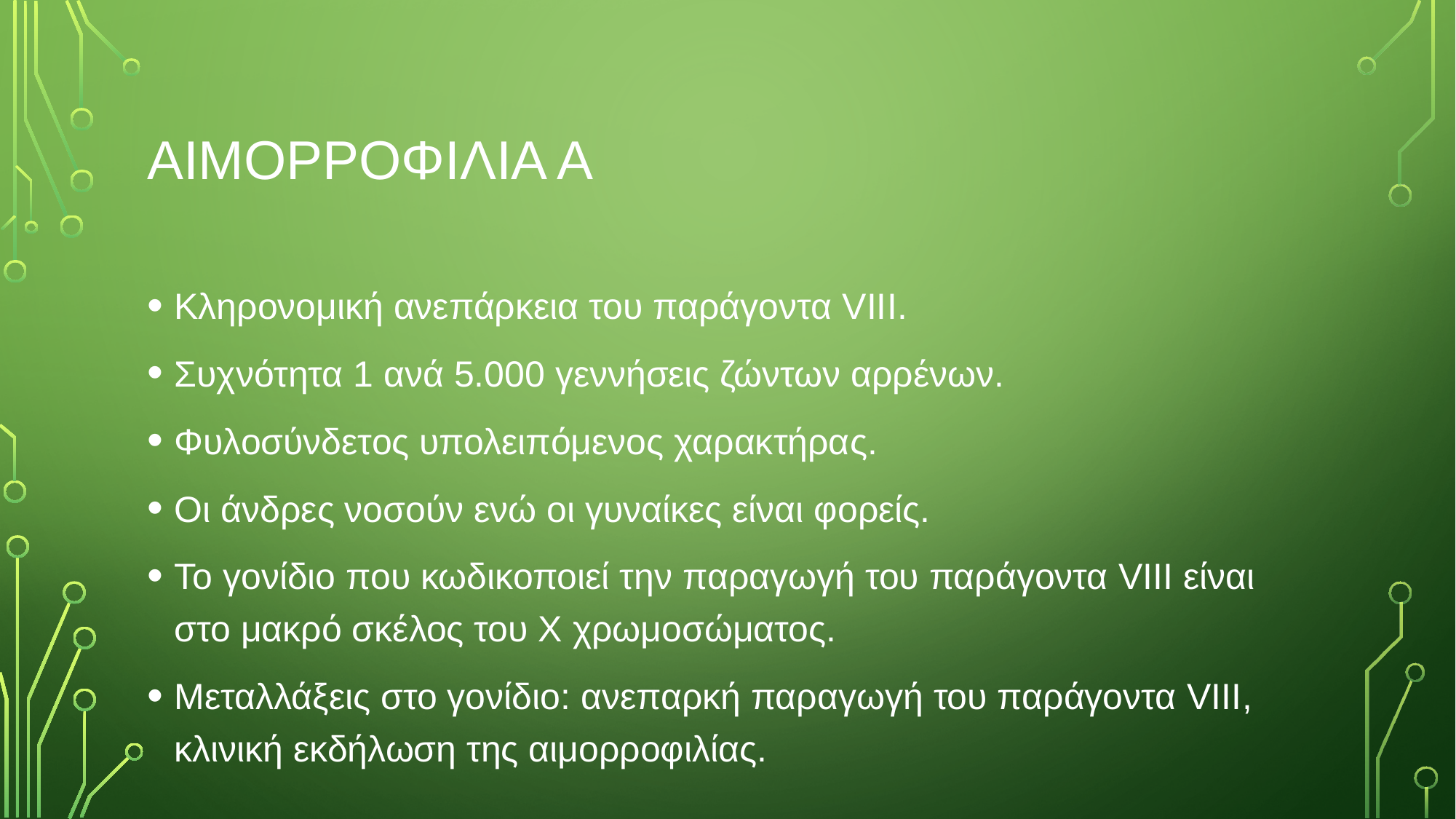

# ΑΙΜΟΡΡΟΦΙΛΙΑ Α
Κληρονομική ανεπάρκεια του παράγοντα VIII.
Συχνότητα 1 ανά 5.000 γεννήσεις ζώντων αρρένων.
Φυλοσύνδετος υπολειπόμενος χαρακτήρας.
Οι άνδρες νοσούν ενώ οι γυναίκες είναι φορείς.
Το γονίδιο που κωδικοποιεί την παραγωγή του παράγοντα VIII είναι στο μακρό σκέλος του Χ χρωμοσώματος.
Μεταλλάξεις στο γονίδιο: ανεπαρκή παραγωγή του παράγοντα VIII, κλινική εκδήλωση της αιμορροφιλίας.